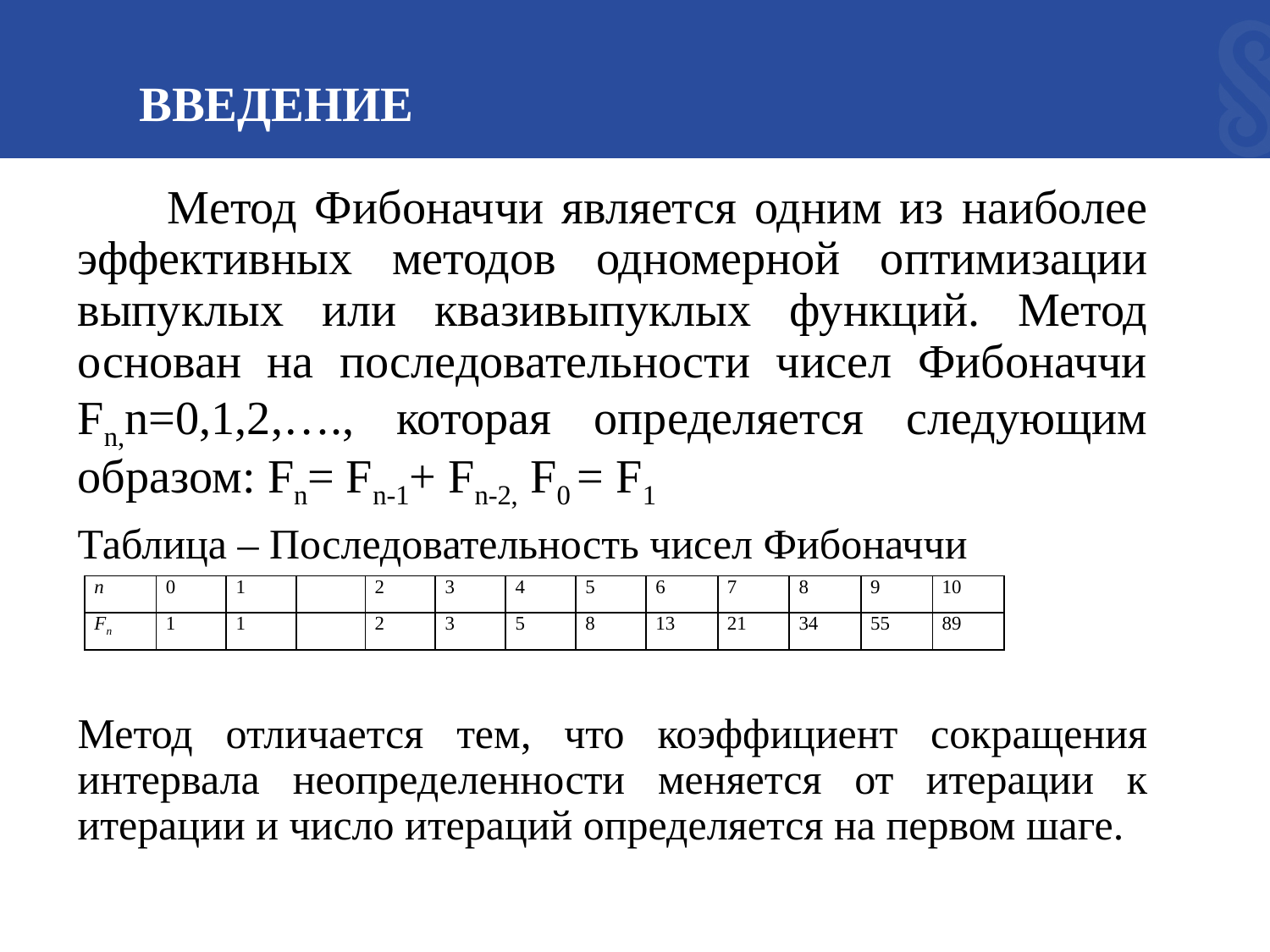

Введение
     Метод Фибоначчи является одним из наиболее эффективных методов одномерной оптимизации выпуклых или квазивыпуклых функций. Метод основан на последовательности чисел Фибоначчи Fn,n=0,1,2,…., которая определяется следующим образом: Fn= Fn-1+ Fn-2, F0 = F1
Таблица – Последовательность чисел Фибоначчи

Метод отличается тем, что коэффициент сокращения интервала неопределенности меняется от итерации к итерации и число итераций определяется на первом шаге.
| n | 0 | 1 |  | 2 | 3 | 4 | 5 | 6 | 7 | 8 | 9 | 10 |
| --- | --- | --- | --- | --- | --- | --- | --- | --- | --- | --- | --- | --- |
| Fn | 1 | 1 |  | 2 | 3 | 5 | 8 | 13 | 21 | 34 | 55 | 89 |